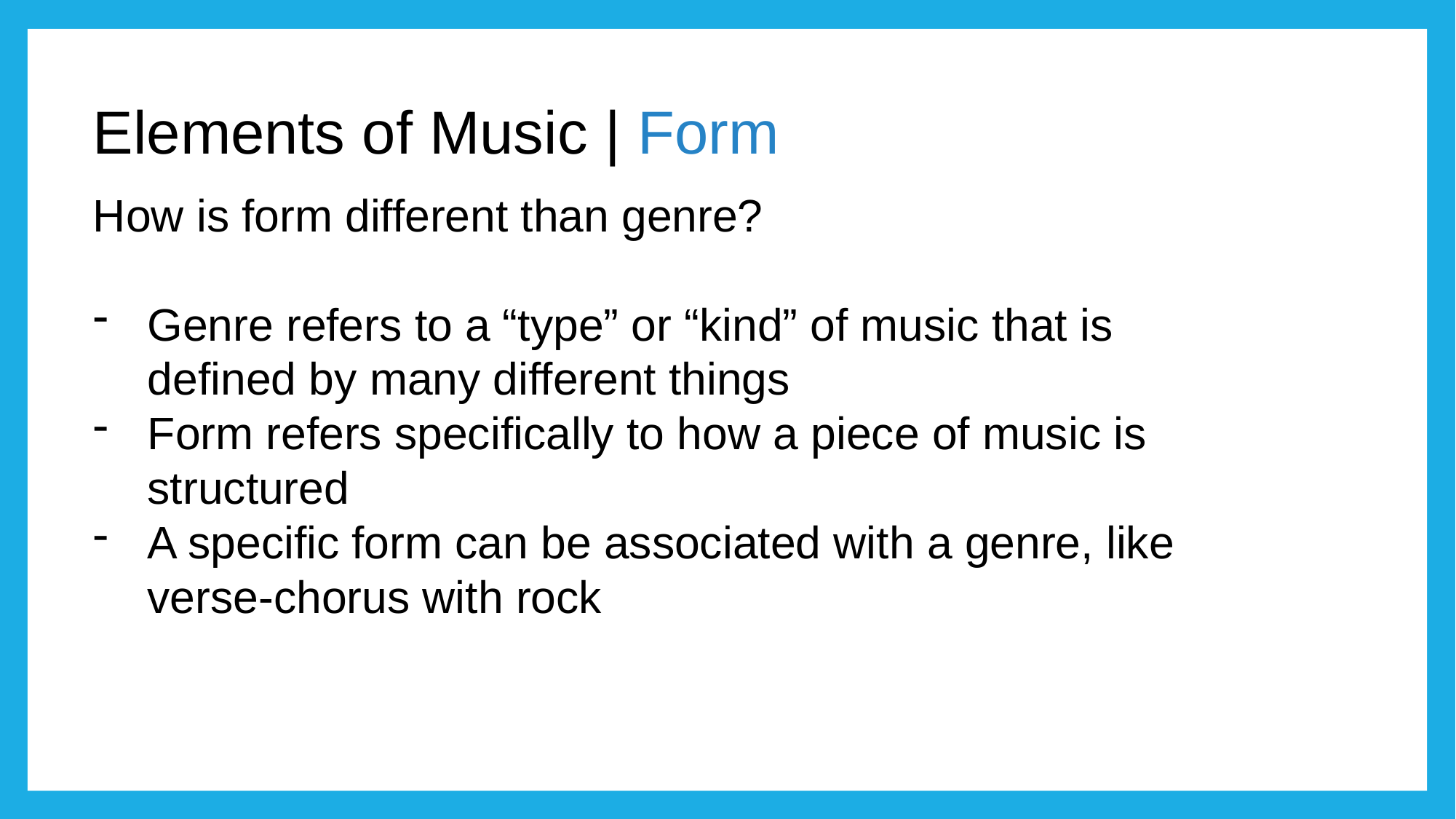

Elements of Music | Form

How is form different than genre?

Genre refers to a “type” or “kind” of music that is defined by many different things
Form refers specifically to how a piece of music is structured
A specific form can be associated with a genre, like verse-chorus with rock